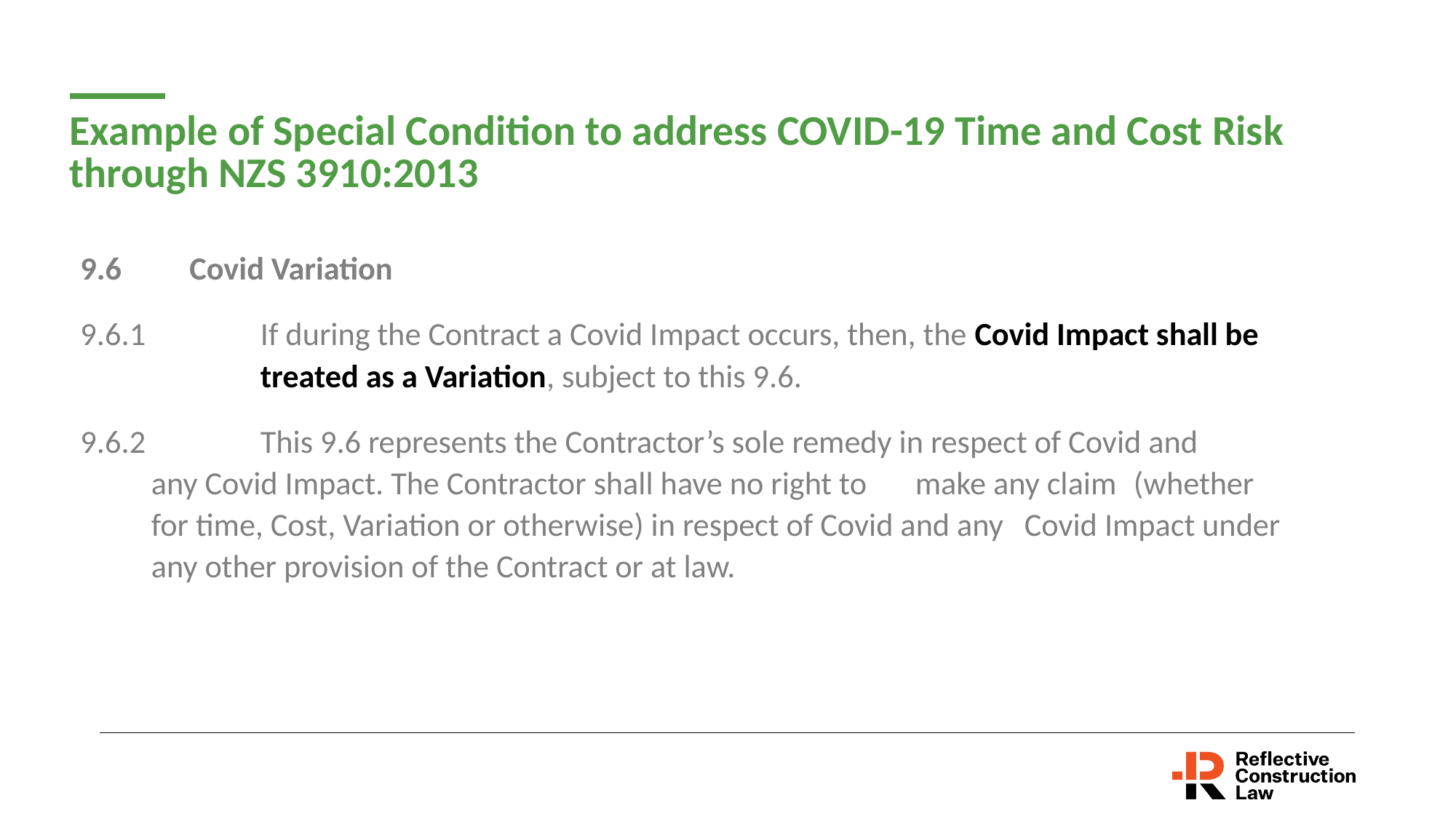

Example of Special Condition to address COVID-19 Time and Cost Risk through NZS 3910:2013
9.6		Covid Variation
9.6.1 	If during the Contract a Covid Impact occurs, then, the Covid Impact shall be 	treated as a Variation, subject to this 9.6.
9.6.2 	This 9.6 represents the Contractor’s sole remedy in respect of Covid and 	any Covid Impact. The Contractor shall have no right to 	make any claim 	(whether for time, Cost, Variation or otherwise) in respect of Covid and any 	Covid Impact under any other provision of the Contract or at law.